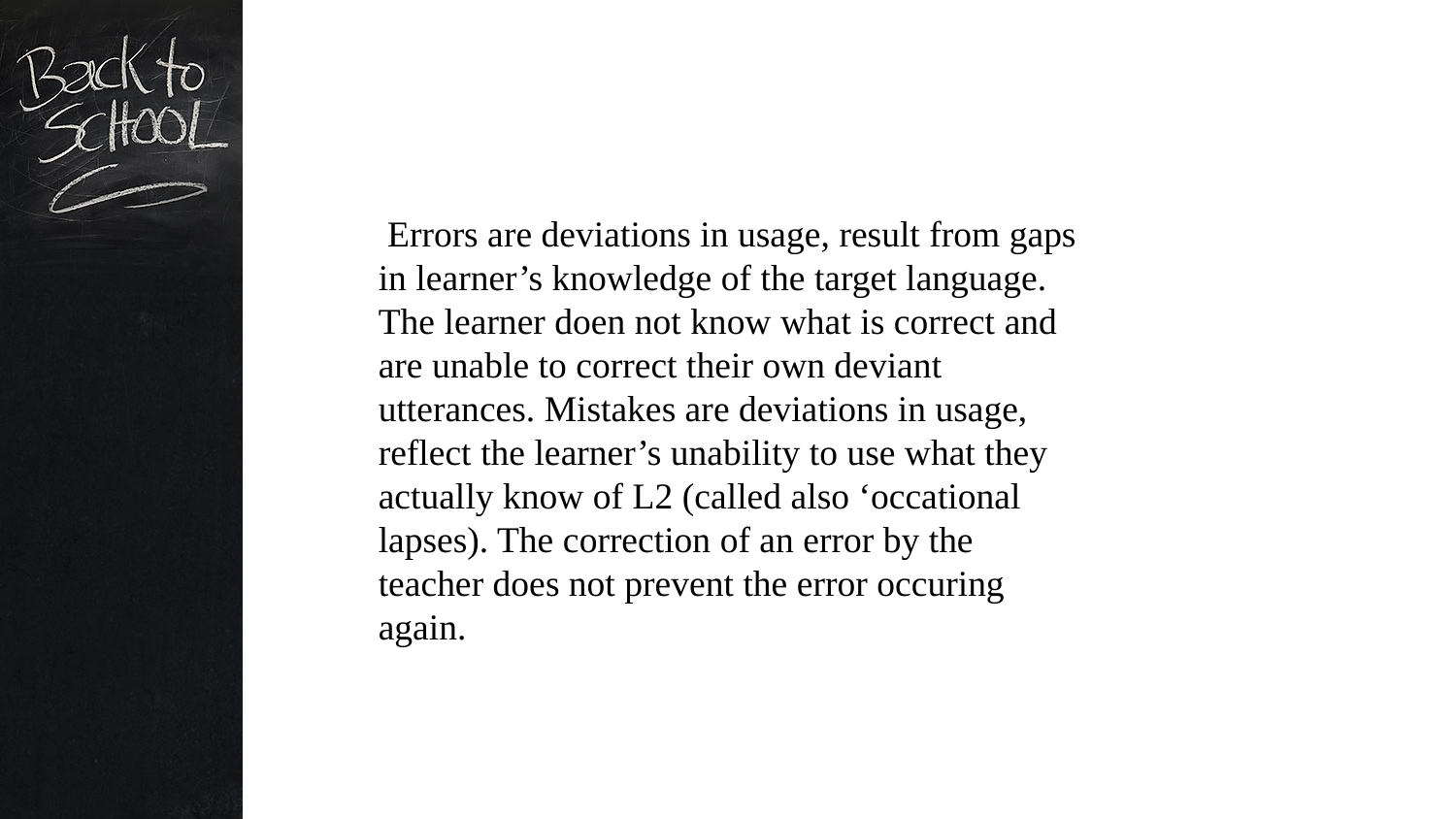

Errors are deviations in usage, result from gaps in learner’s knowledge of the target language. The learner doen not know what is correct and are unable to correct their own deviant utterances. Mistakes are deviations in usage, reflect the learner’s unability to use what they actually know of L2 (called also ‘occational lapses). The correction of an error by the teacher does not prevent the error occuring again.